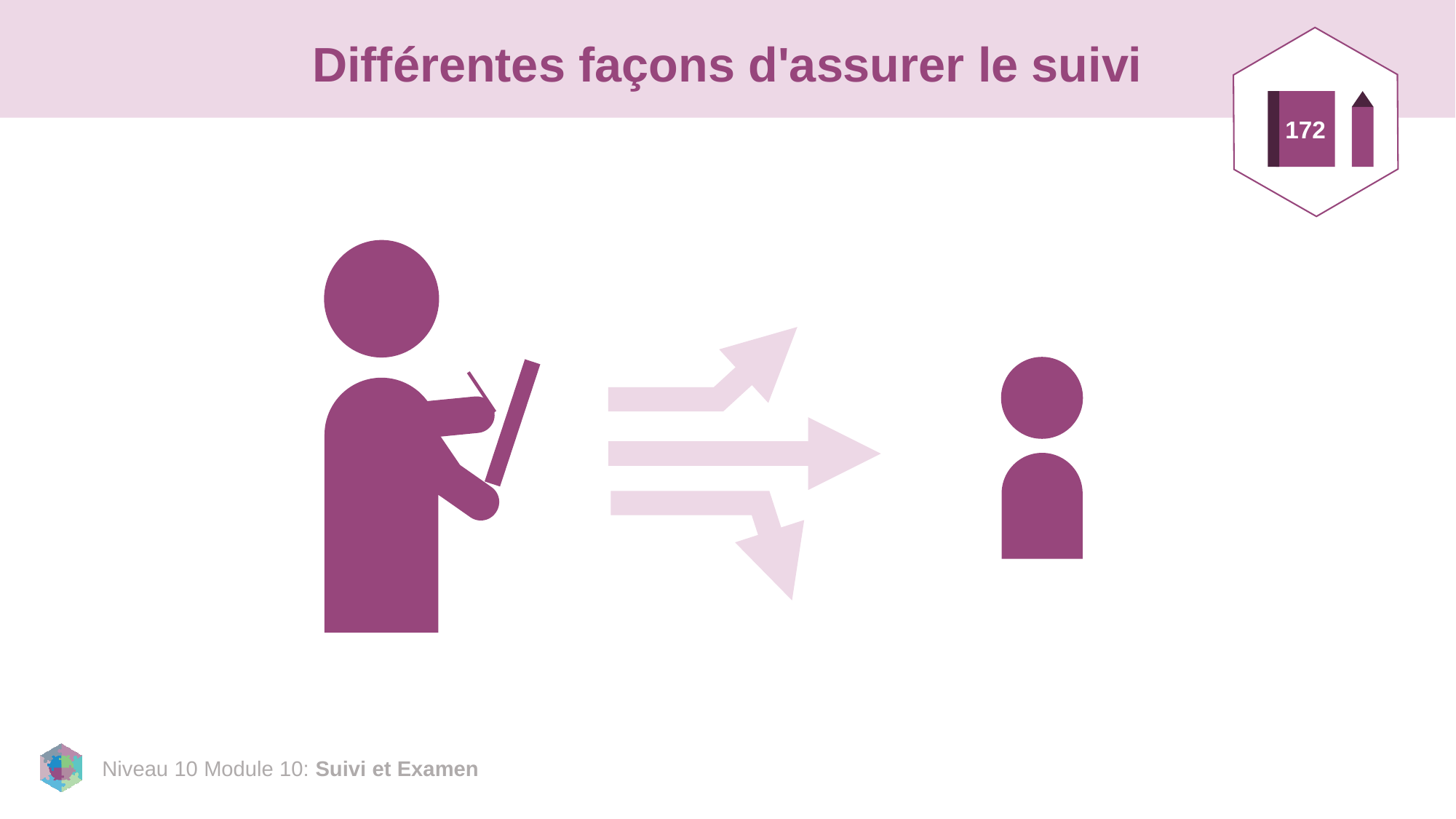

# Différentes façons d'assurer le suivi

172